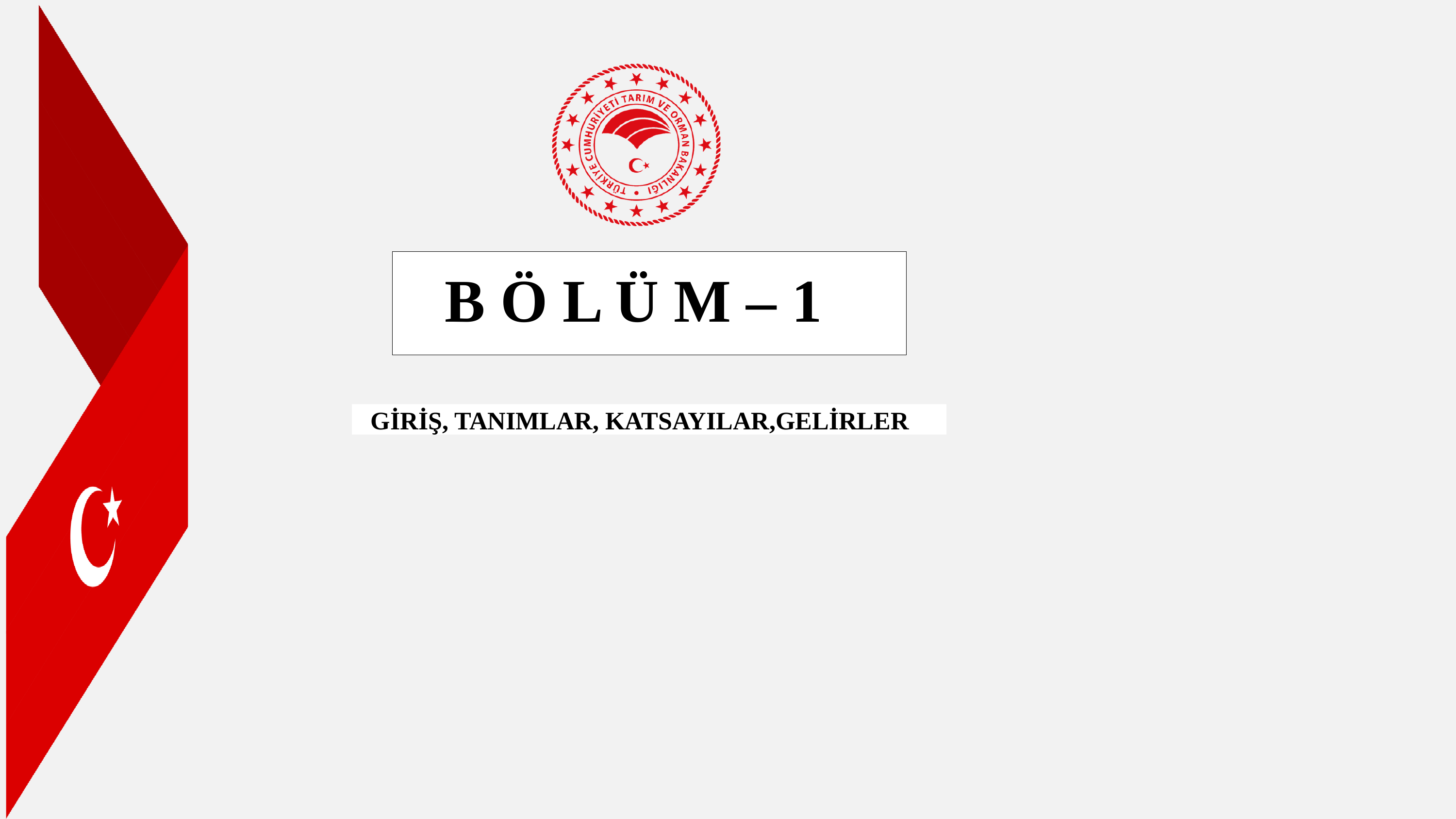

B Ö L Ü M – 1
   GİRİŞ, TANIMLAR, KATSAYILAR,GELİRLER